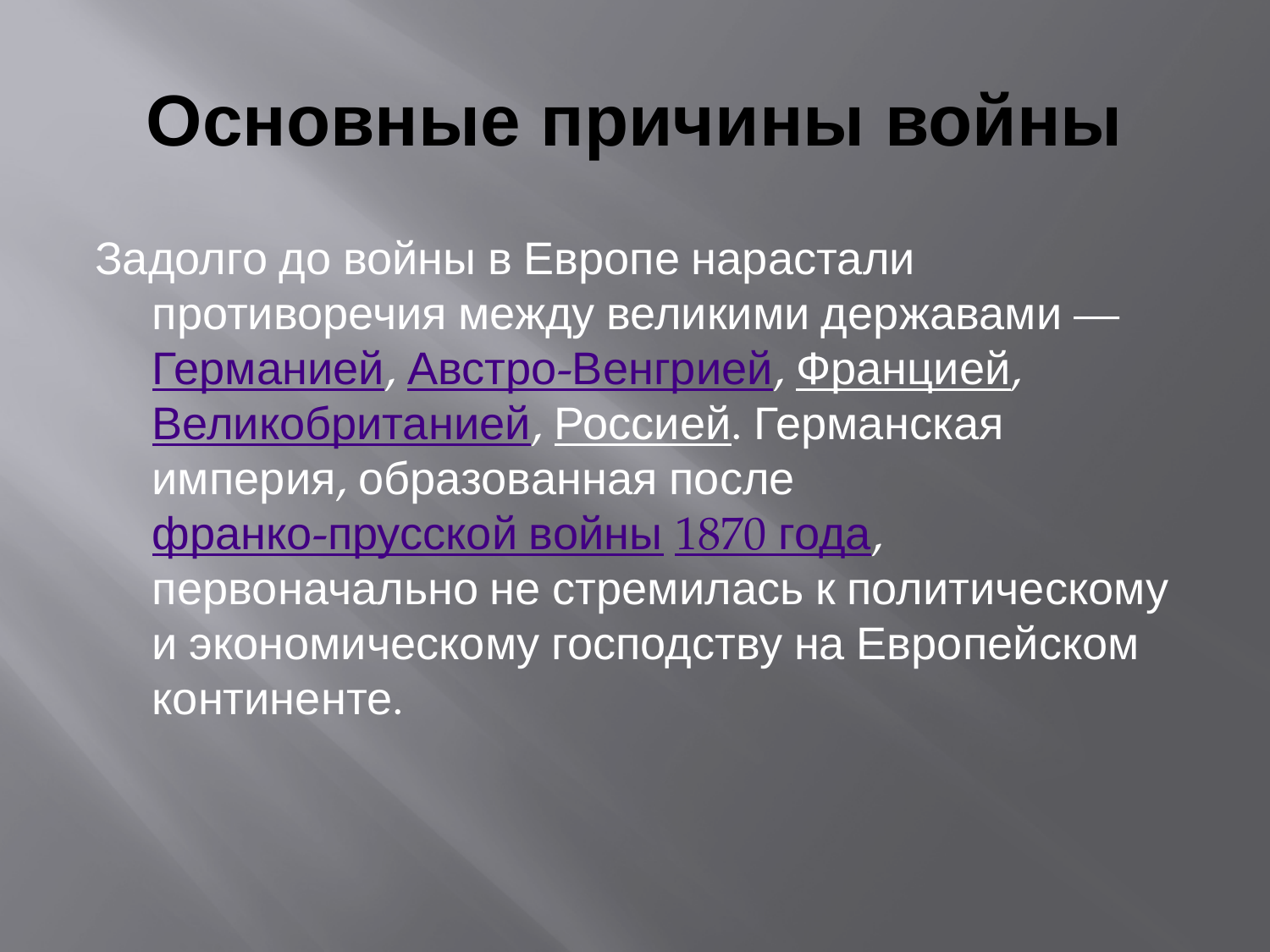

# Основные причины войны
Задолго до войны в Европе нарастали противоречия между великими державами — Германией, Австро-Венгрией, Францией, Великобританией, Россией. Германская империя, образованная после франко-прусской войны 1870 года, первоначально не стремилась к политическому и экономическому господству на Европейском континенте.